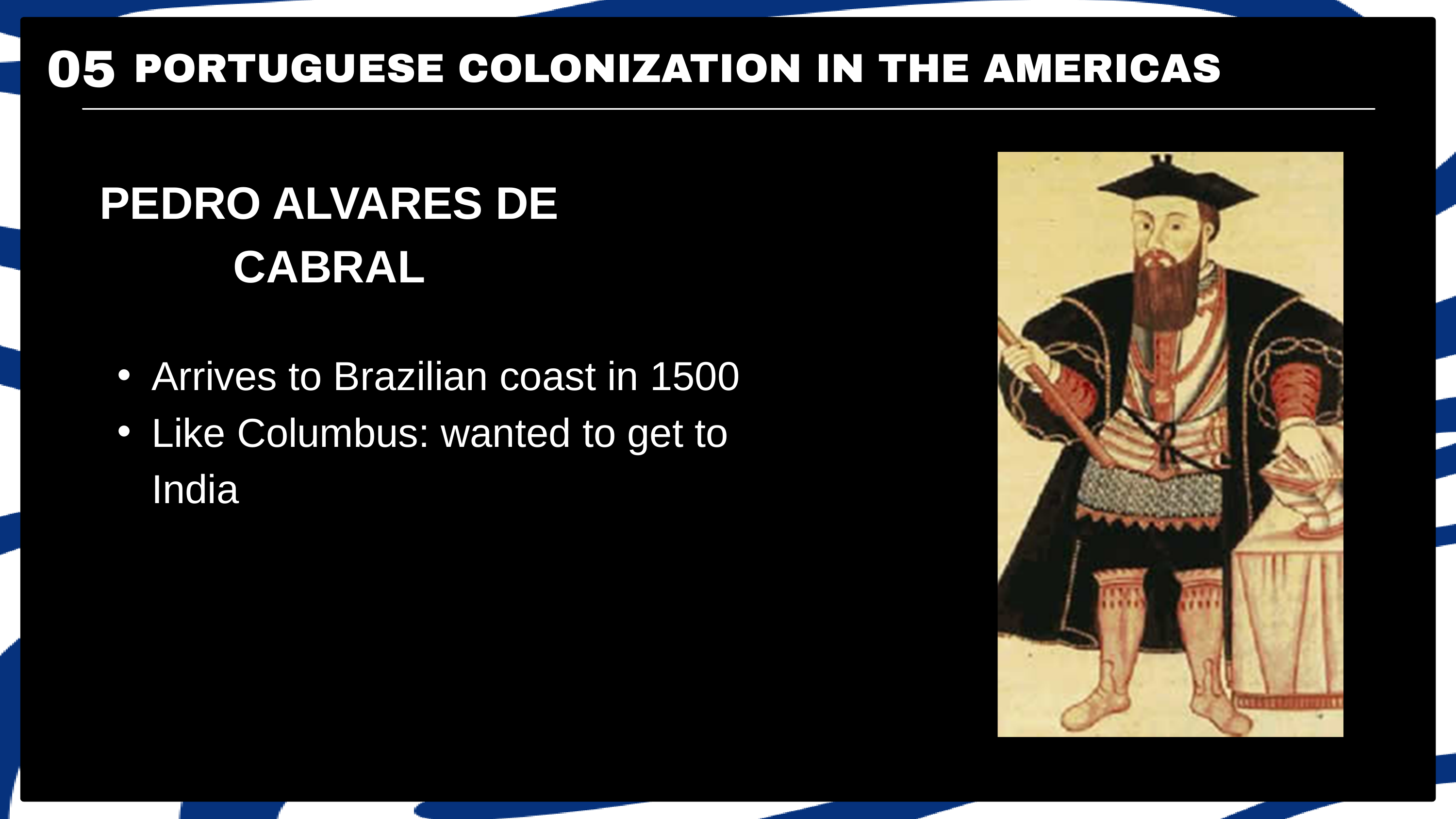

05
PORTUGUESE COLONIZATION IN THE AMERICAS

PEDRO ALVARES DE CABRAL
Arrives to Brazilian coast in 1500
Like Columbus: wanted to get to India